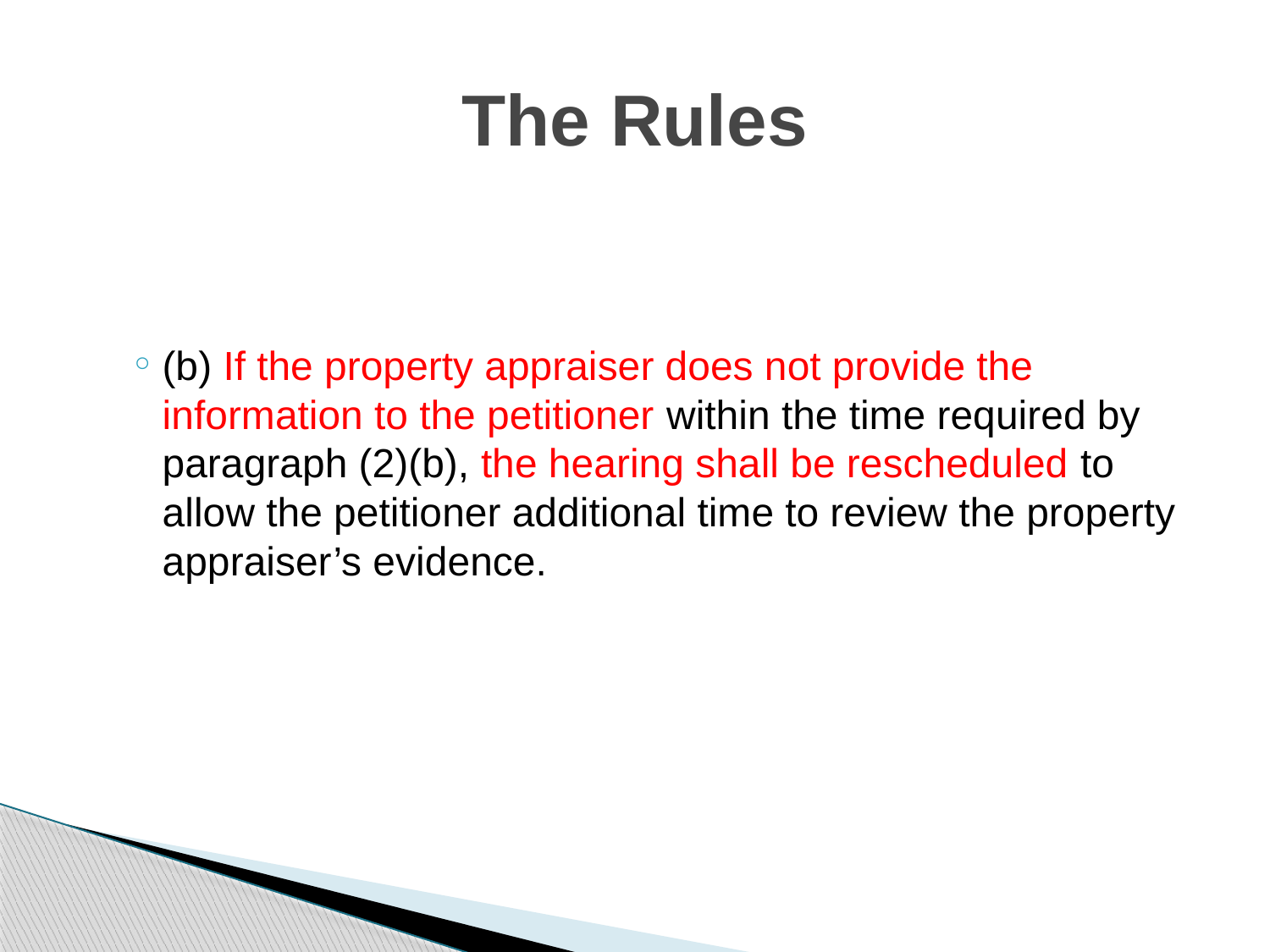

# The Rules

(b) If the property appraiser does not provide the information to the petitioner within the time required by paragraph (2)(b), the hearing shall be rescheduled to allow the petitioner additional time to review the property appraiser’s evidence.